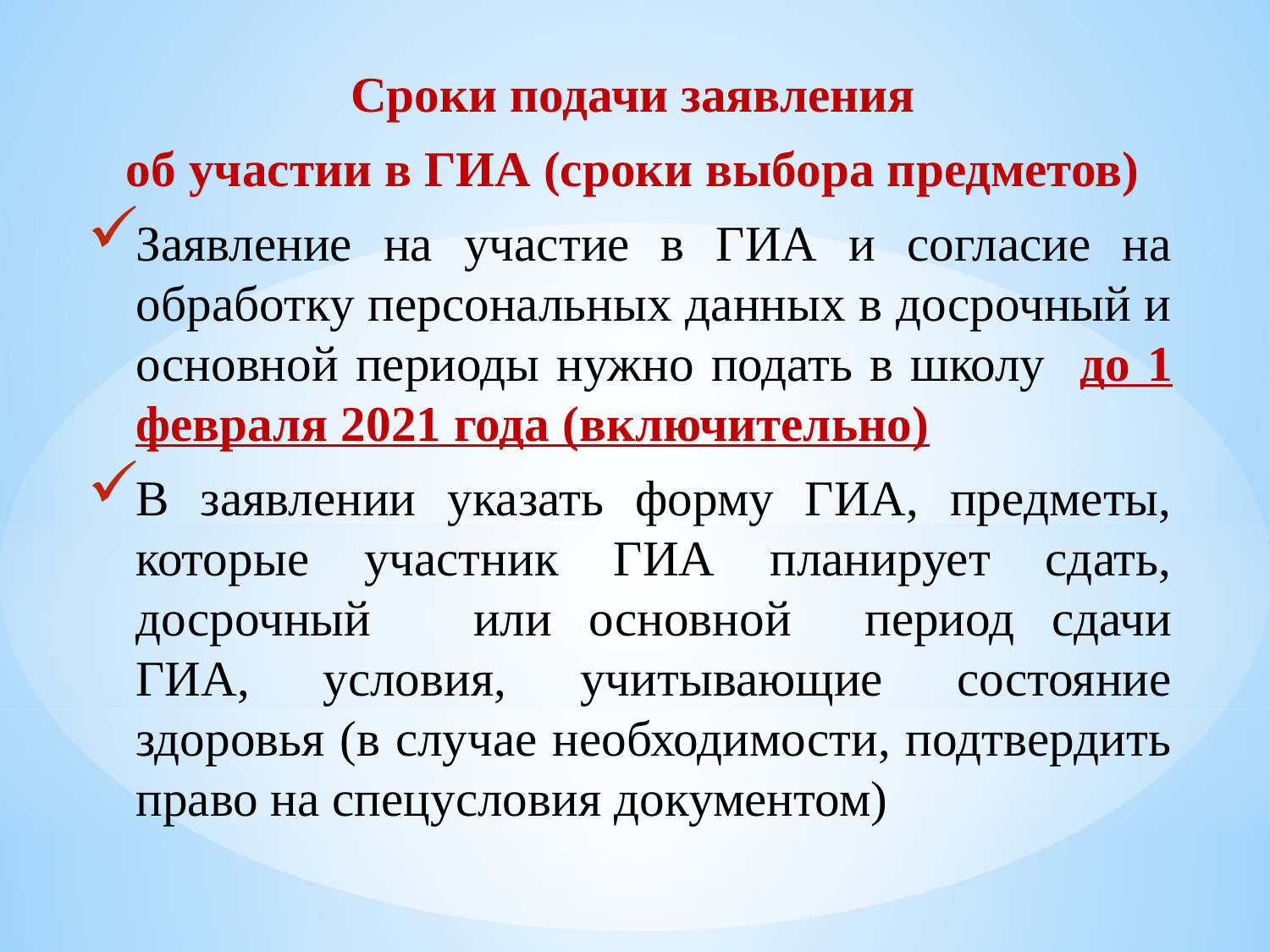

Сроки подачи заявления
об участии в ГИА (сроки выбора предметов)
Заявление на участие в ГИА и согласие на обработку персональных данных в досрочный и основной периоды нужно подать в школу  до 1 февраля 2021 года (включительно)
В заявлении указать форму ГИА, предметы, которые участник ГИА планирует сдать, досрочный	 или основной  период сдачи ГИА, условия, учитывающие состояние здоровья (в случае необходимости, подтвердить право на спецусловия документом)